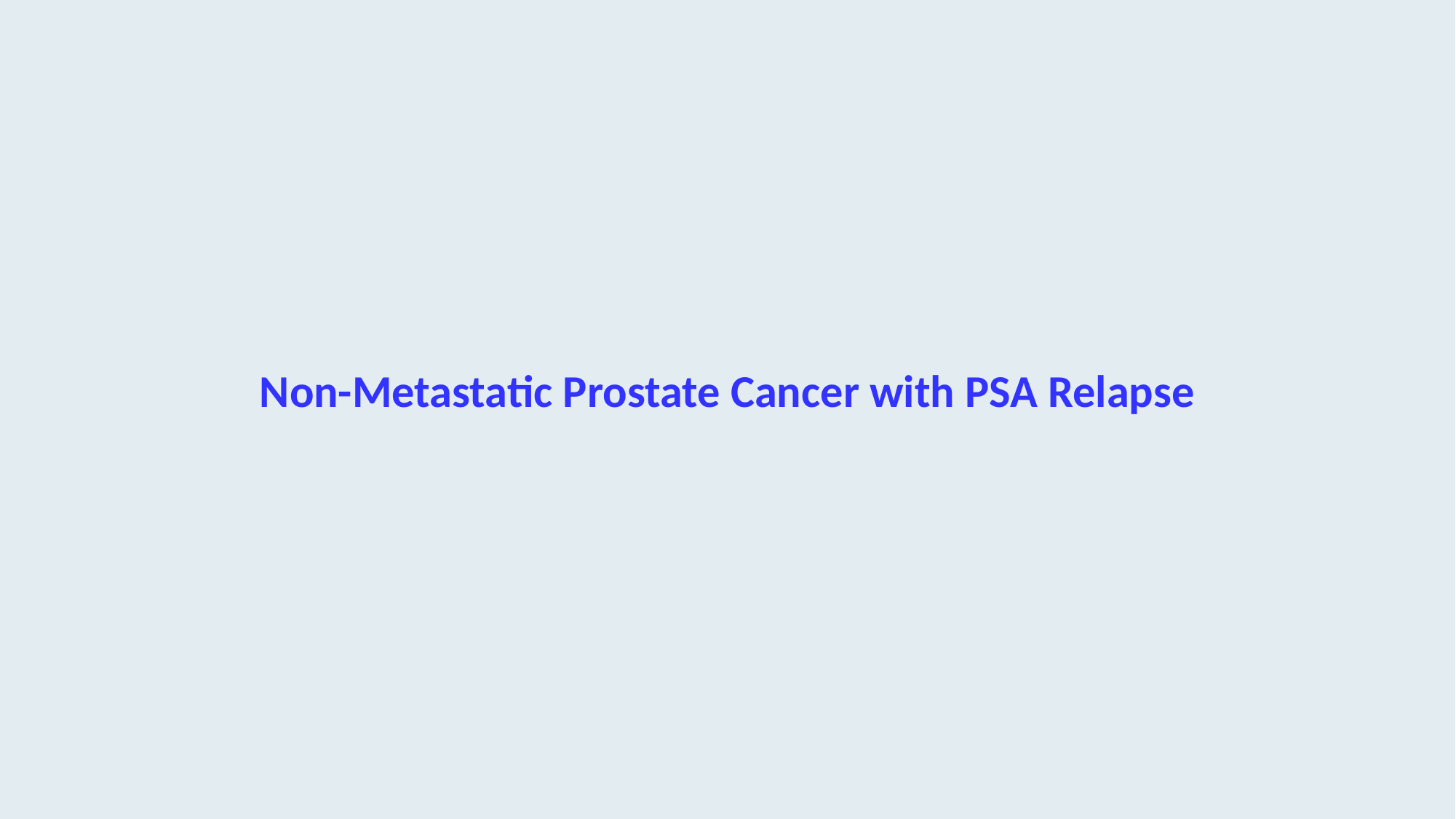

# Non-Metastatic Prostate Cancer with PSA Relapse